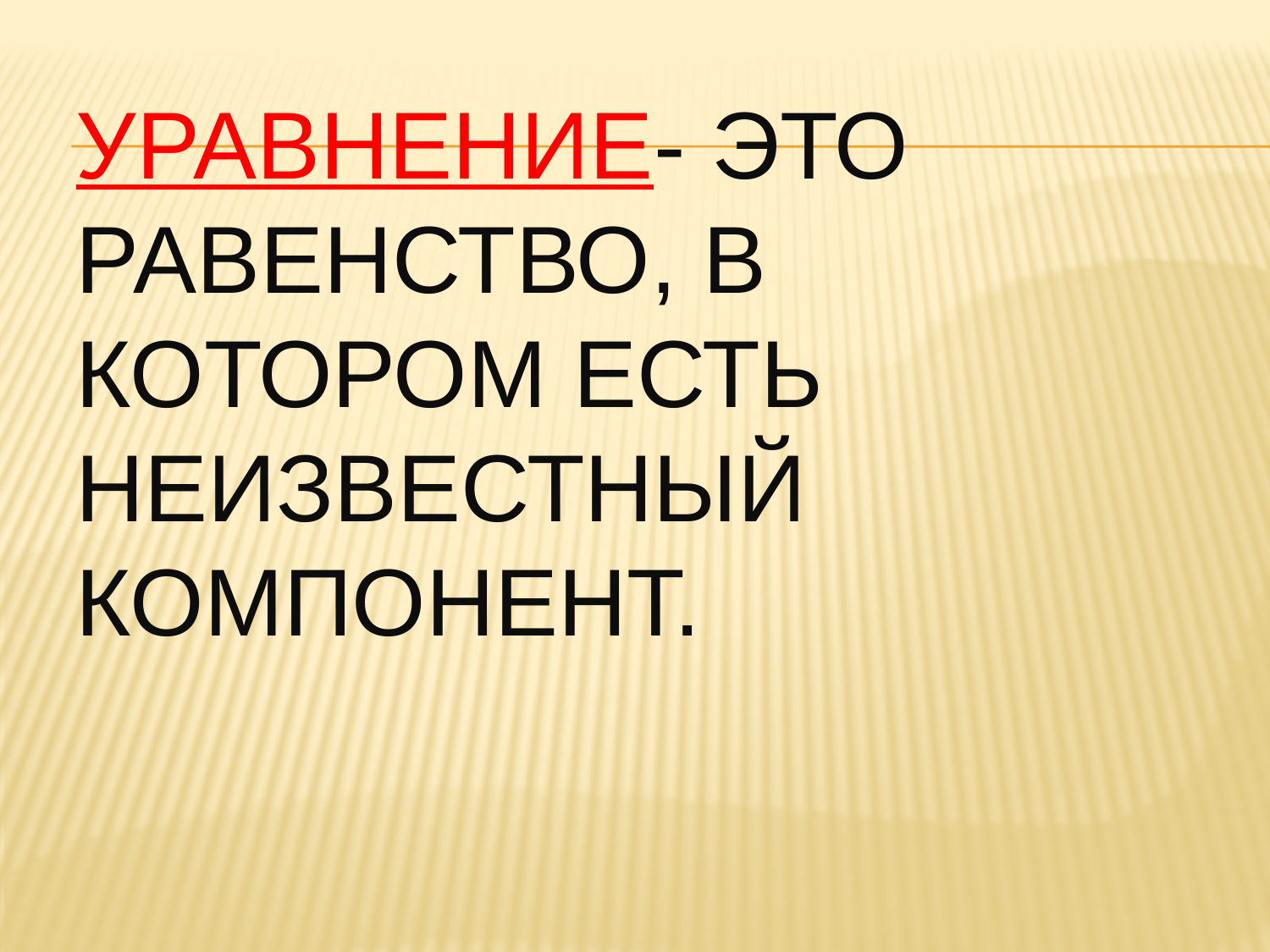

# Уравнение- это равенство, в котором есть неизвестный компонент.